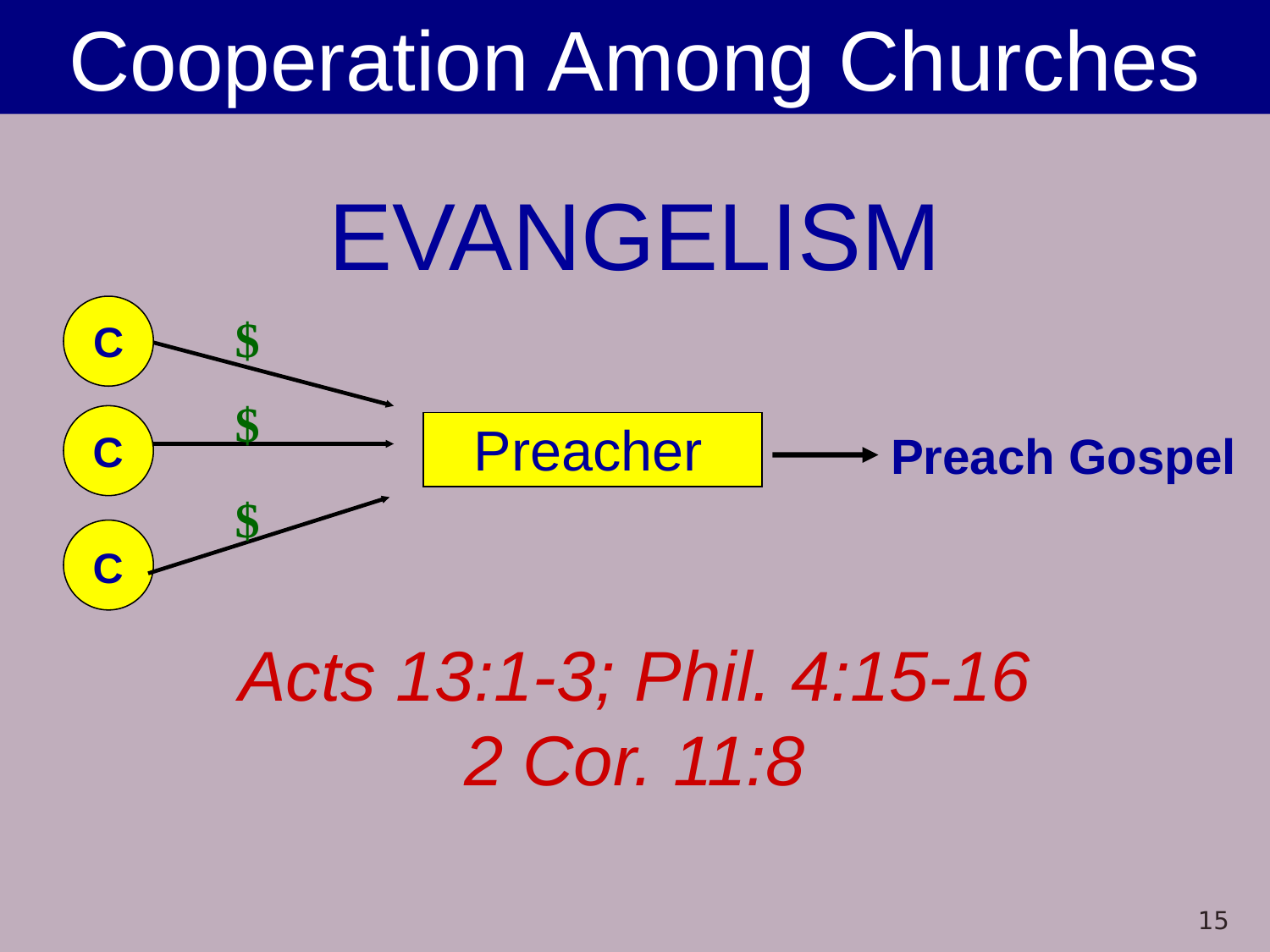

Cooperation Among Churches
EVANGELISM
C
$

$

 Preacher
C

Preach Gospel

$

C

Acts 13:1-3; Phil. 4:15-16
2 Cor. 11:8
14
15